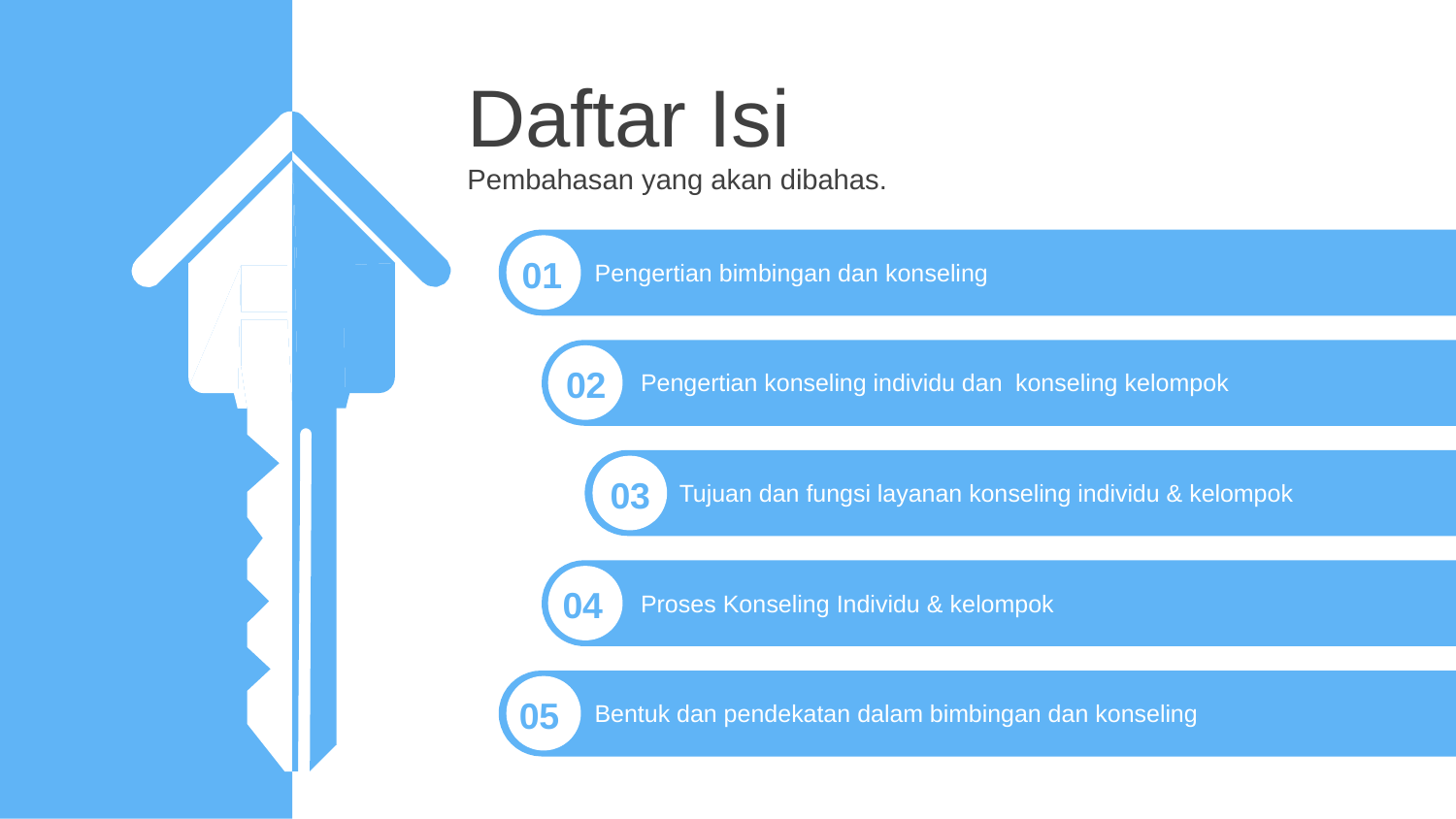

Daftar Isi
Pembahasan yang akan dibahas.

01
Pengertian bimbingan dan konseling

02
Pengertian konseling individu dan
konseling kelompok

03
Tujuan dan fungsi layanan konseling individu & kelompok

04
Proses Konseling Individu & kelompok

05
Bentuk dan pendekatan dalam bimbingan dan konseling